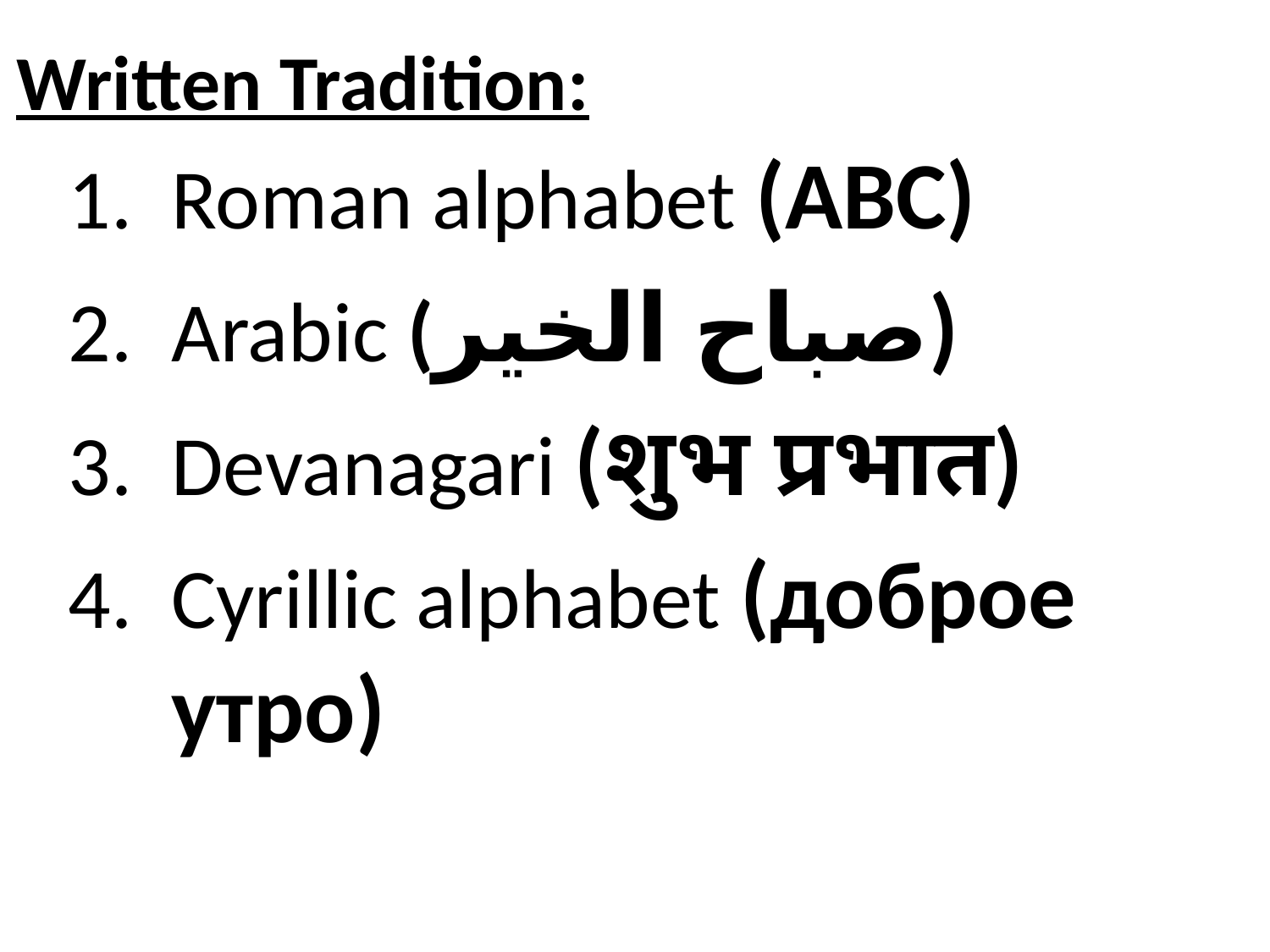

# Written Tradition:
Roman alphabet (ABC)
Arabic (صباح الخير)
Devanagari (शुभ प्रभात)
Cyrillic alphabet (доброе утро)